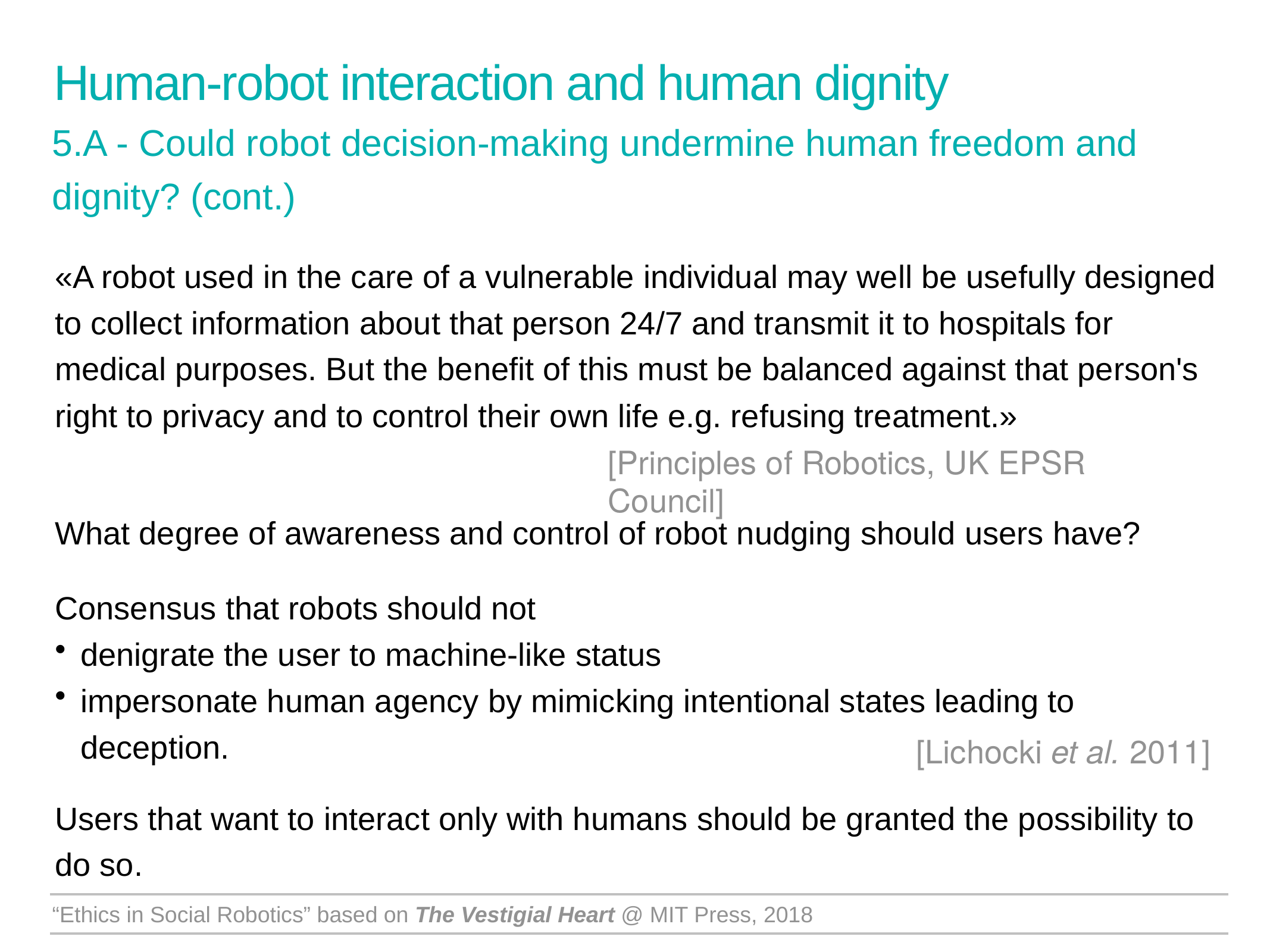

Human-robot interaction and human dignity
5.A - Could robot decision-making undermine human freedom and dignity? (cont.)
«A robot used in the care of a vulnerable individual may well be usefully designed to collect information about that person 24/7 and transmit it to hospitals for medical purposes. But the benefit of this must be balanced against that person's right to privacy and to control their own life e.g. refusing treatment.»

What degree of awareness and control of robot nudging should users have?

Consensus that robots should not
denigrate the user to machine-like status
impersonate human agency by mimicking intentional states leading to deception.
Users that want to interact only with humans should be granted the possibility to do so.
[Principles of Robotics, UK EPSR Council]
[Lichocki et al. 2011]